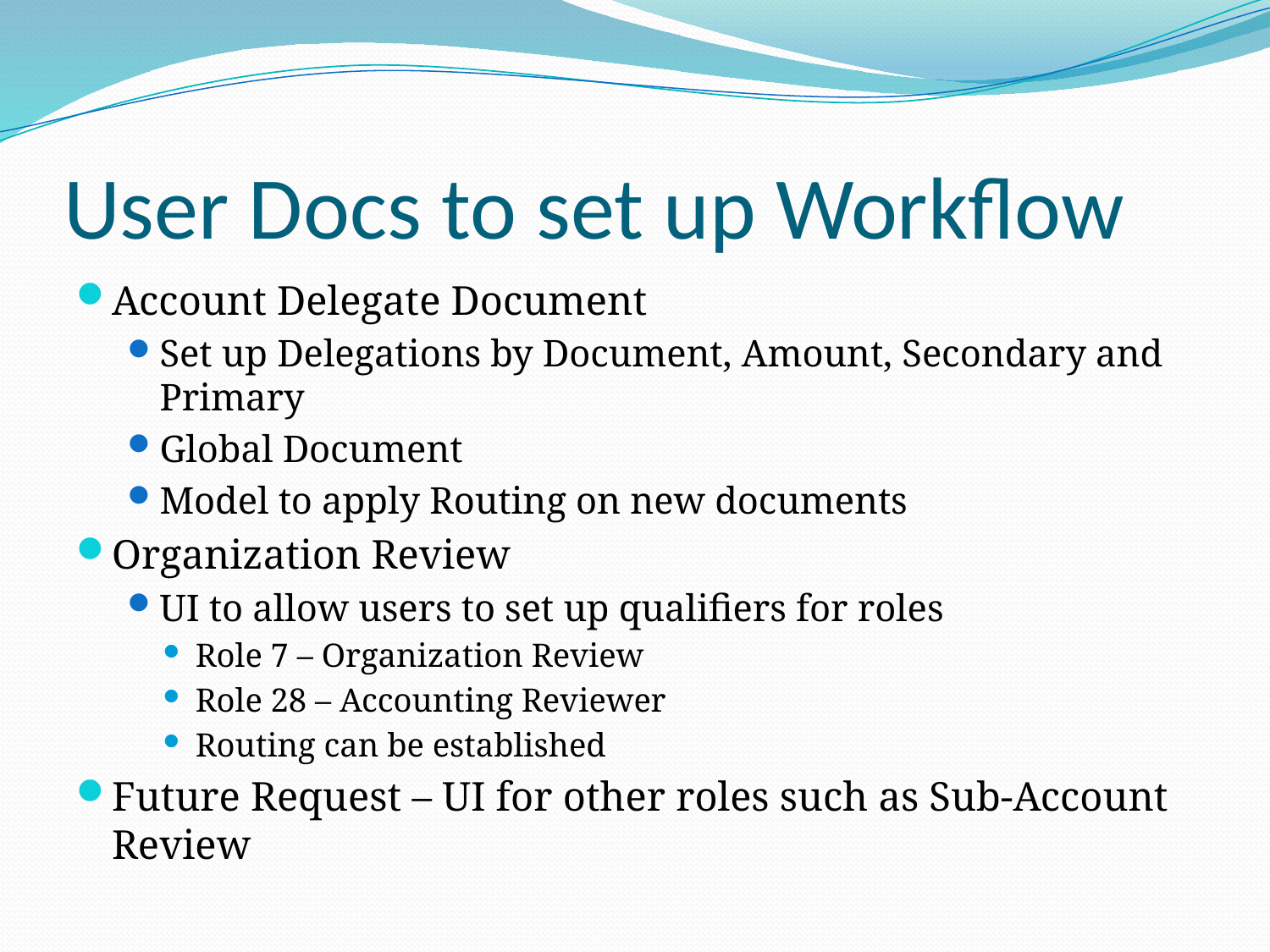

# User Docs to set up Workflow
Account Delegate Document
Set up Delegations by Document, Amount, Secondary and Primary
Global Document
Model to apply Routing on new documents
Organization Review
UI to allow users to set up qualifiers for roles
Role 7 – Organization Review
Role 28 – Accounting Reviewer
Routing can be established
Future Request – UI for other roles such as Sub-Account Review